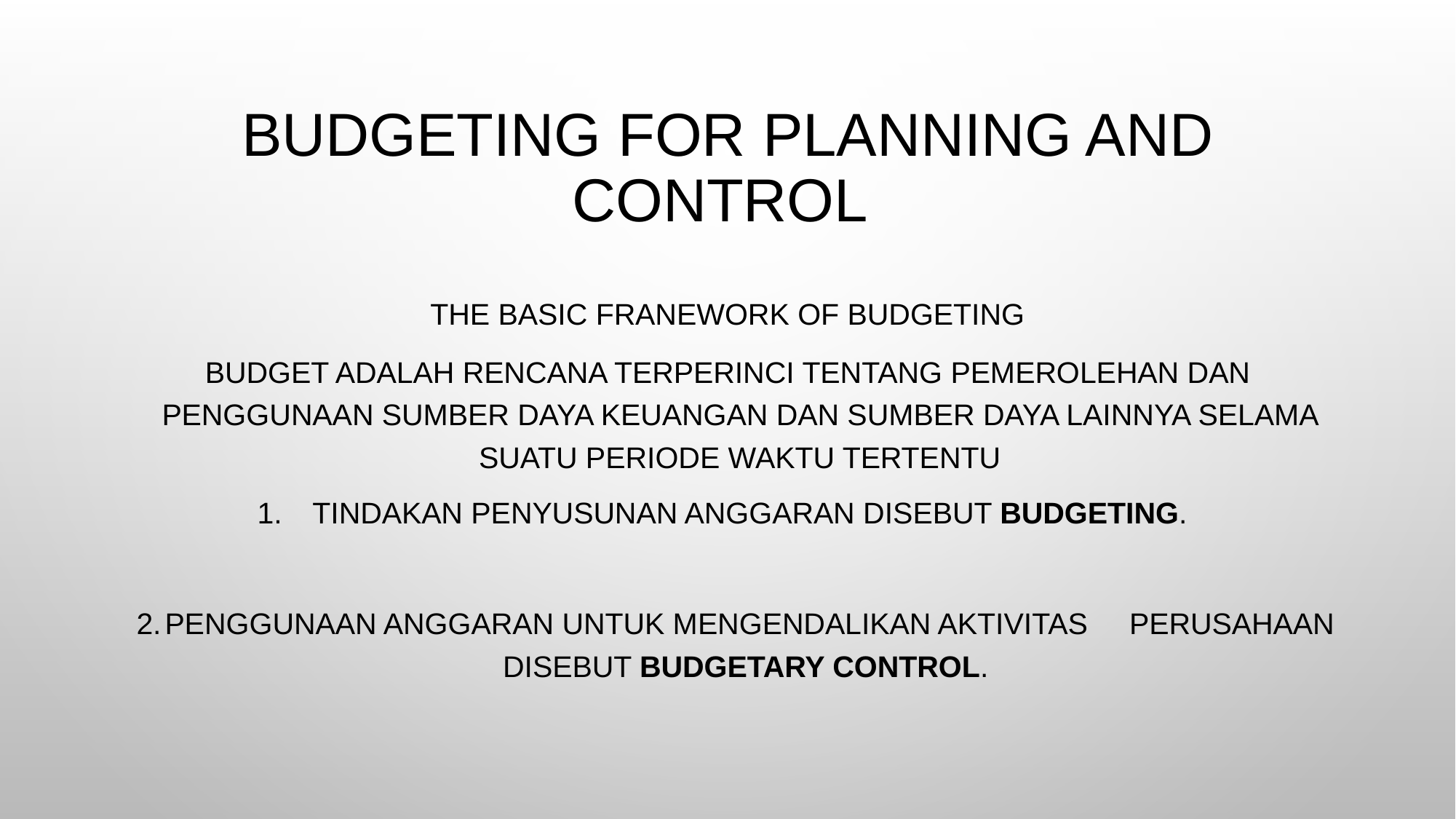

# Budgeting for planning and control
The Basic Franework of Budgeting
Budget adalah rencana terperinci tentang pemerolehan dan penggunaan sumber daya keuangan dan sumber daya lainnya selama suatu periode waktu tertentu
Tindakan penyusunan anggaran disebut budgeting.

Penggunaan anggaran untuk mengendalikan aktivitas     perusahaan disebut budgetary control.